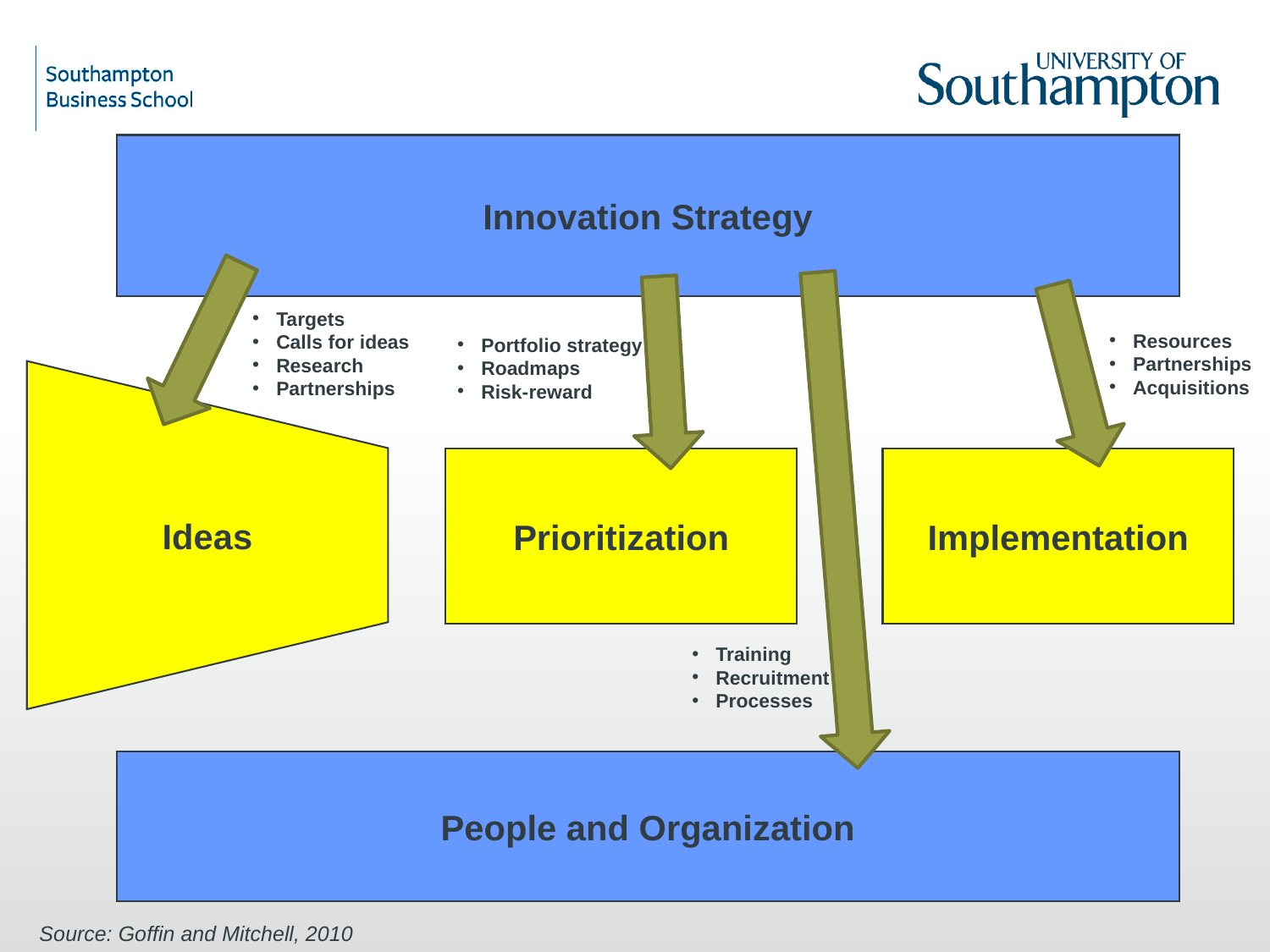

Innovation Strategy

Targets
Calls for ideas
Research
Partnerships
Resources
Partnerships
Acquisitions
Portfolio strategy
Roadmaps
Risk-reward
Ideas
Prioritization
Implementation
Training
Recruitment
Processes
People and Organization
Source: Goffin and Mitchell, 2010